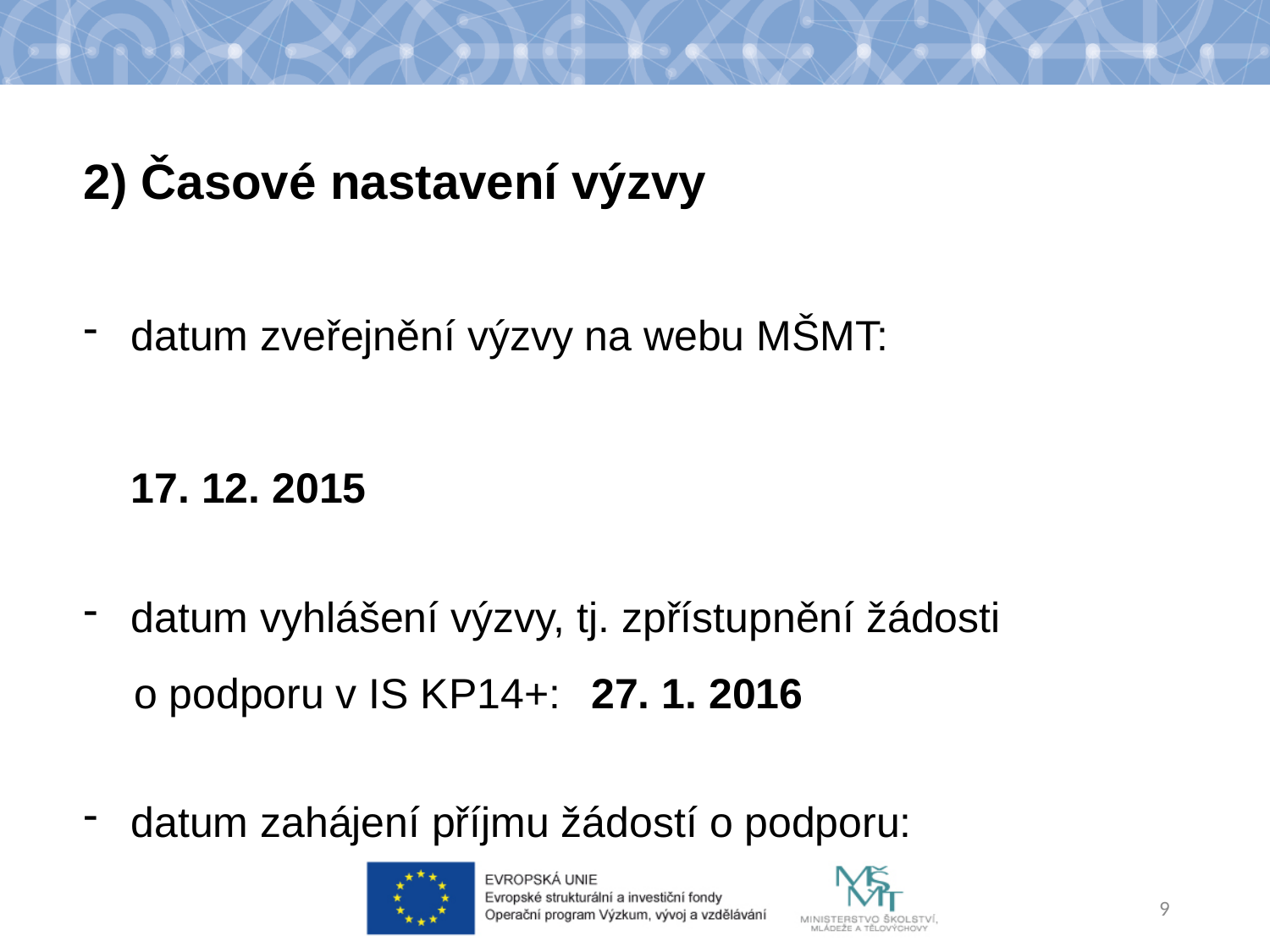

2) Časové nastavení výzvy
datum zveřejnění výzvy na webu MŠMT:	17. 12. 2015
datum vyhlášení výzvy, tj. zpřístupnění žádosti
o podporu v IS KP14+: 	27. 1. 2016
datum zahájení příjmu žádostí o podporu: 	27. 1. 2016

9